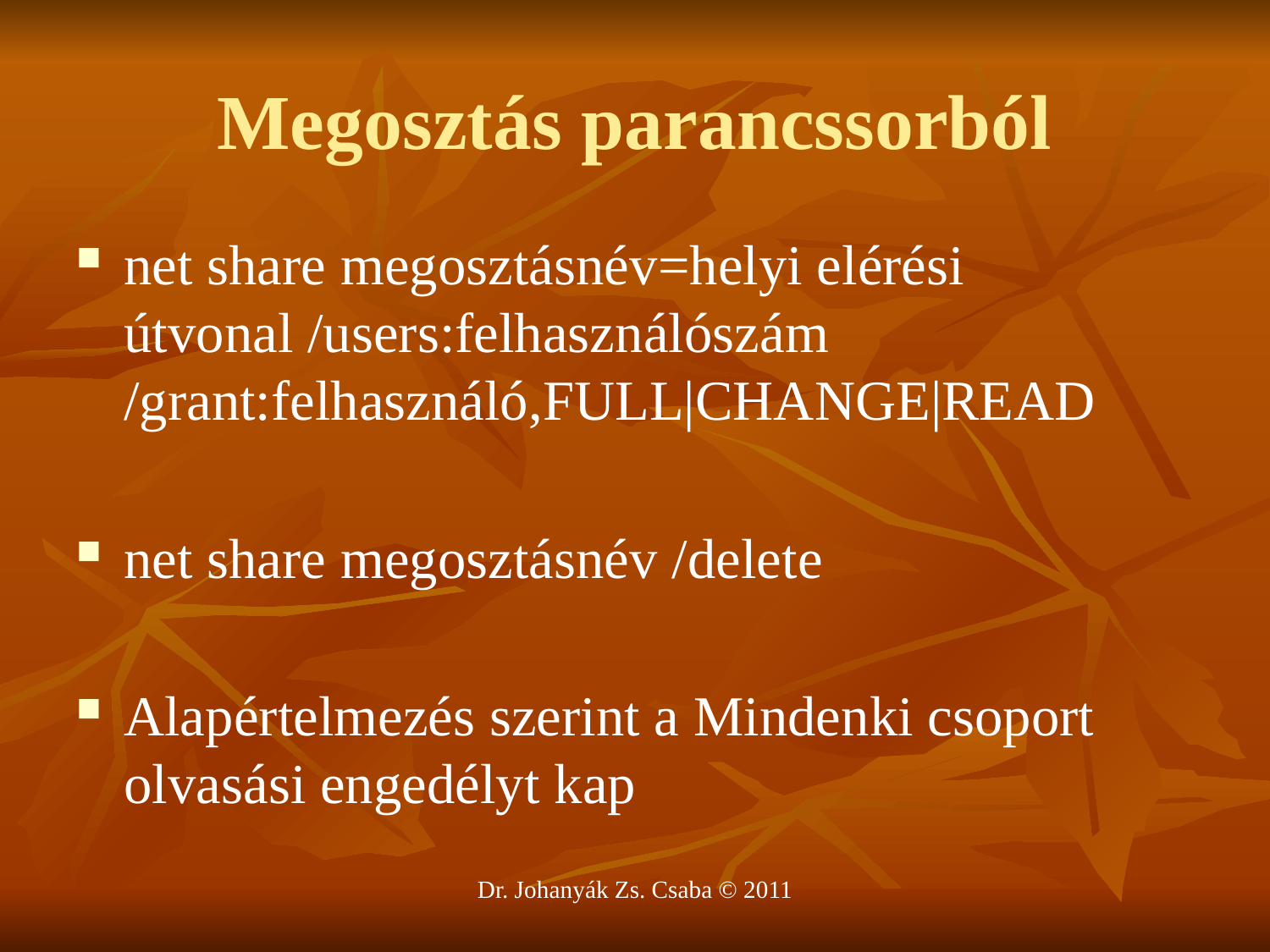

# Megosztás parancssorból
net share megosztásnév=helyi elérési útvonal /users:felhasználószám /grant:felhasználó,FULL|CHANGE|READ

net share megosztásnév /delete

Alapértelmezés szerint a Mindenki csoport olvasási engedélyt kap
Dr. Johanyák Zs. Csaba © 2011